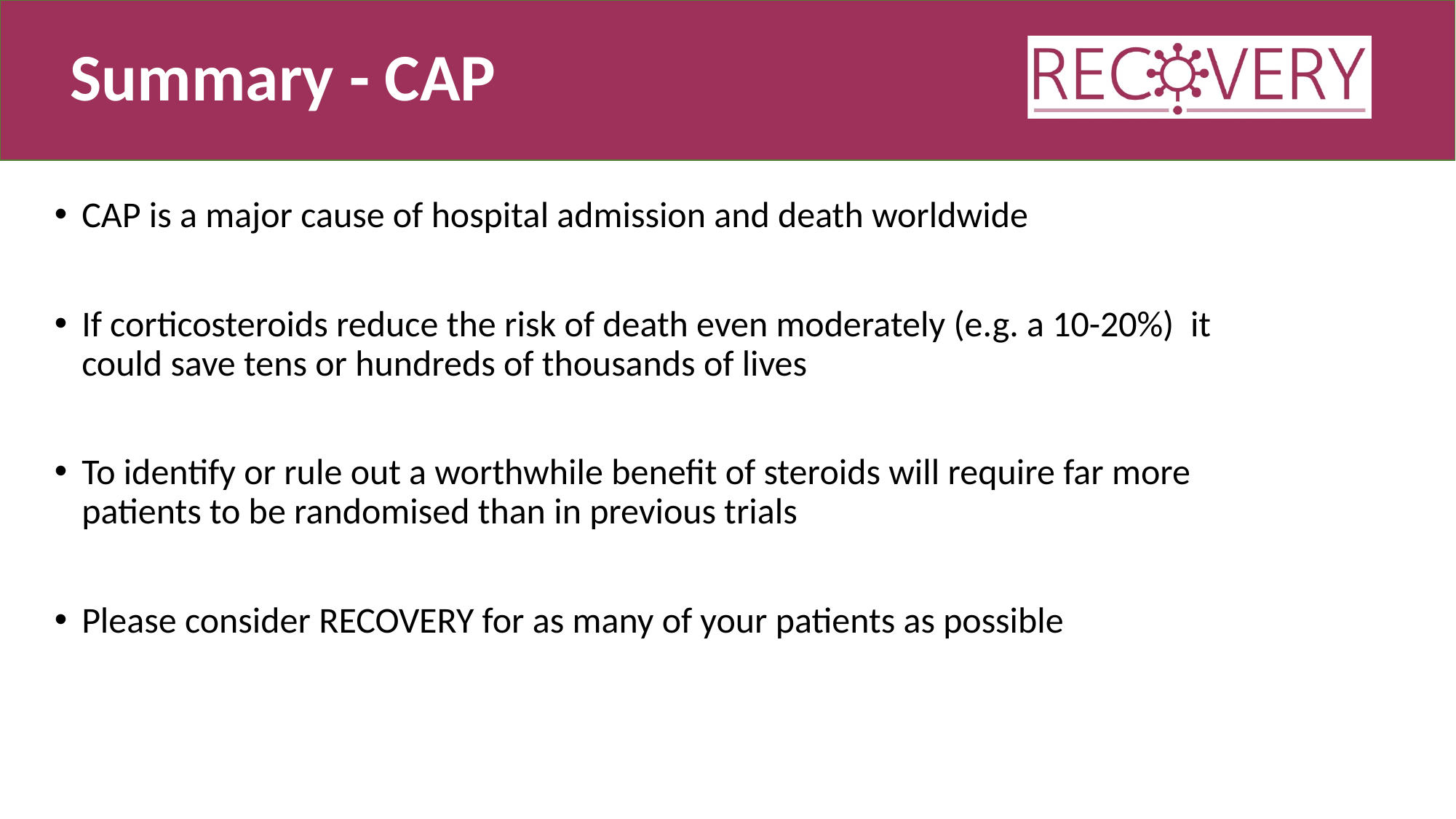

# Summary - CAP
CAP is a major cause of hospital admission and death worldwide

If corticosteroids reduce the risk of death even moderately (e.g. a 10-20%)  it could save tens or hundreds of thousands of lives

To identify or rule out a worthwhile benefit of steroids will require far more patients to be randomised than in previous trials

Please consider RECOVERY for as many of your patients as possible